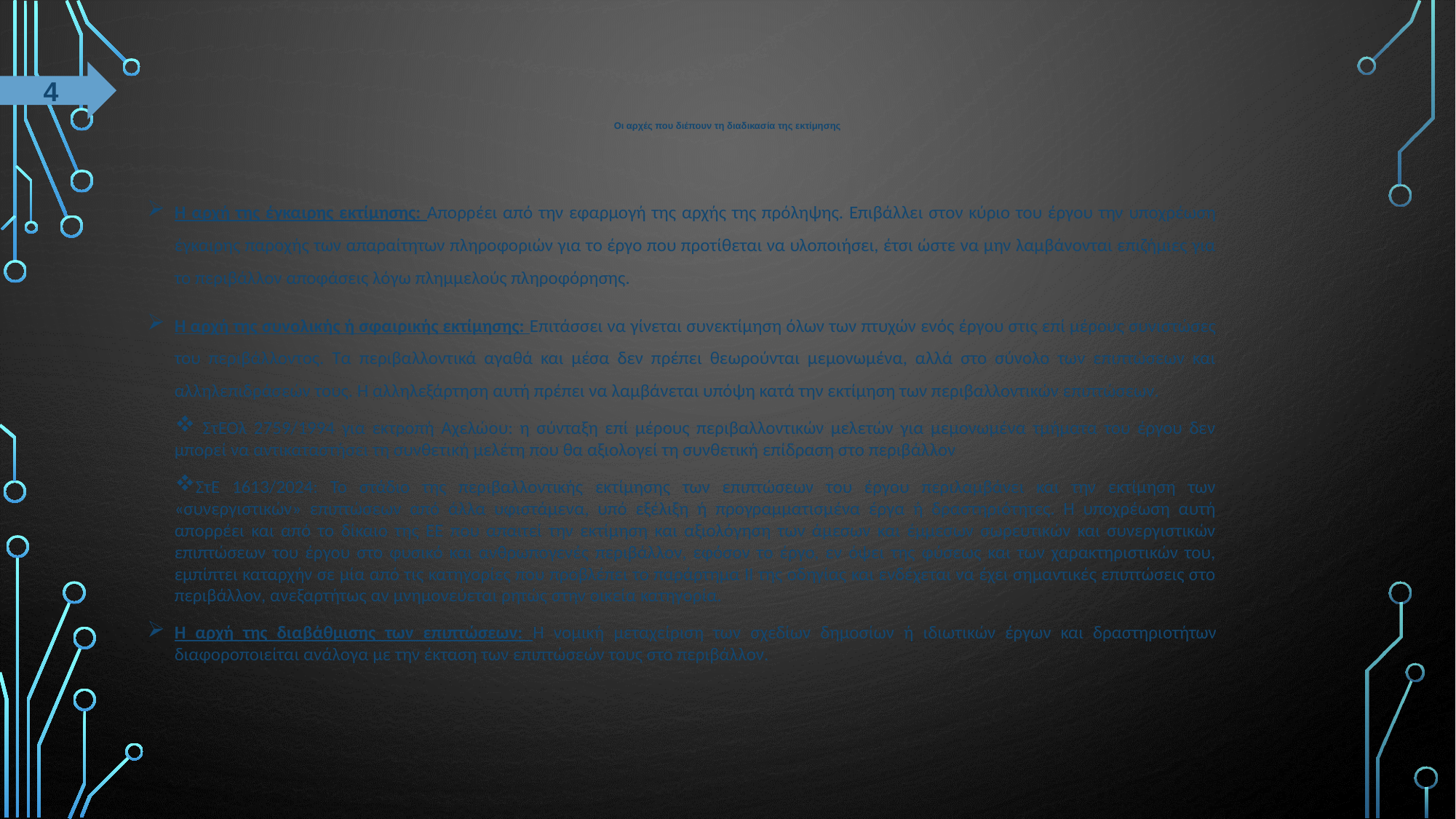

4
# Οι αρχές που διέπουν τη διαδικασία της εκτίμησης
Η αρχή της έγκαιρης εκτίμησης: Απορρέει από την εφαρμογή της αρχής της πρόληψης. Επιβάλλει στον κύριο του έργου την υποχρέωση έγκαιρης παροχής των απαραίτητων πληροφοριών για το έργο που προτίθεται να υλοποιήσει, έτσι ώστε να μην λαμβάνονται επιζήμιες για το περιβάλλον αποφάσεις λόγω πλημμελούς πληροφόρησης.
Η αρχή της συνολικής ή σφαιρικής εκτίμησης: Επιτάσσει να γίνεται συνεκτίμηση όλων των πτυχών ενός έργου στις επί μέρους συνιστώσες του περιβάλλοντος. Τα περιβαλλοντικά αγαθά και μέσα δεν πρέπει θεωρούνται μεμονωμένα, αλλά στο σύνολο των επιπτώσεων και αλληλεπιδράσεών τους. Η αλληλεξάρτηση αυτή πρέπει να λαμβάνεται υπόψη κατά την εκτίμηση των περιβαλλοντικών επιπτώσεων.
 ΣτΕΟλ 2759/1994 για εκτροπή Αχελώου: η σύνταξη επί μέρους περιβαλλοντικών μελετών για μεμονωμένα τμήματα του έργου δεν μπορεί να αντικαταστήσει τη συνθετική μελέτη που θα αξιολογεί τη συνθετική επίδραση στο περιβάλλον
ΣτΕ 1613/2024: Το στάδιο της περιβαλλοντικής εκτίμησης των επιπτώσεων του έργου περιλαμβάνει και την εκτίμηση των «συνεργιστικών» επιπτώσεων από άλλα υφιστάμενα, υπό εξέλιξη ή προγραμματισμένα έργα ή δραστηριότητες. Η υποχρέωση αυτή απορρέει και από το δίκαιο της ΕΕ που απαιτεί την εκτίμηση και αξιολόγηση των άμεσων και έμμεσων σωρευτικών και συνεργιστικών επιπτώσεων του έργου στο φυσικό και ανθρωπογενές περιβάλλον, εφόσον το έργο, εν όψει της φύσεως και των χαρακτηριστικών του, εμπίπτει καταρχήν σε μία από τις κατηγορίες που προβλέπει το παράρτημα II της οδηγίας και ενδέχεται να έχει σημαντικές επιπτώσεις στο περιβάλλον, ανεξαρτήτως αν μνημονεύεται ρητώς στην οικεία κατηγορία.
Η αρχή της διαβάθμισης των επιπτώσεων: Η νομική μεταχείριση των σχεδίων δημοσίων ή ιδιωτικών έργων και δραστηριοτήτων διαφοροποιείται ανάλογα με την έκταση των επιπτώσεών τους στο περιβάλλον.